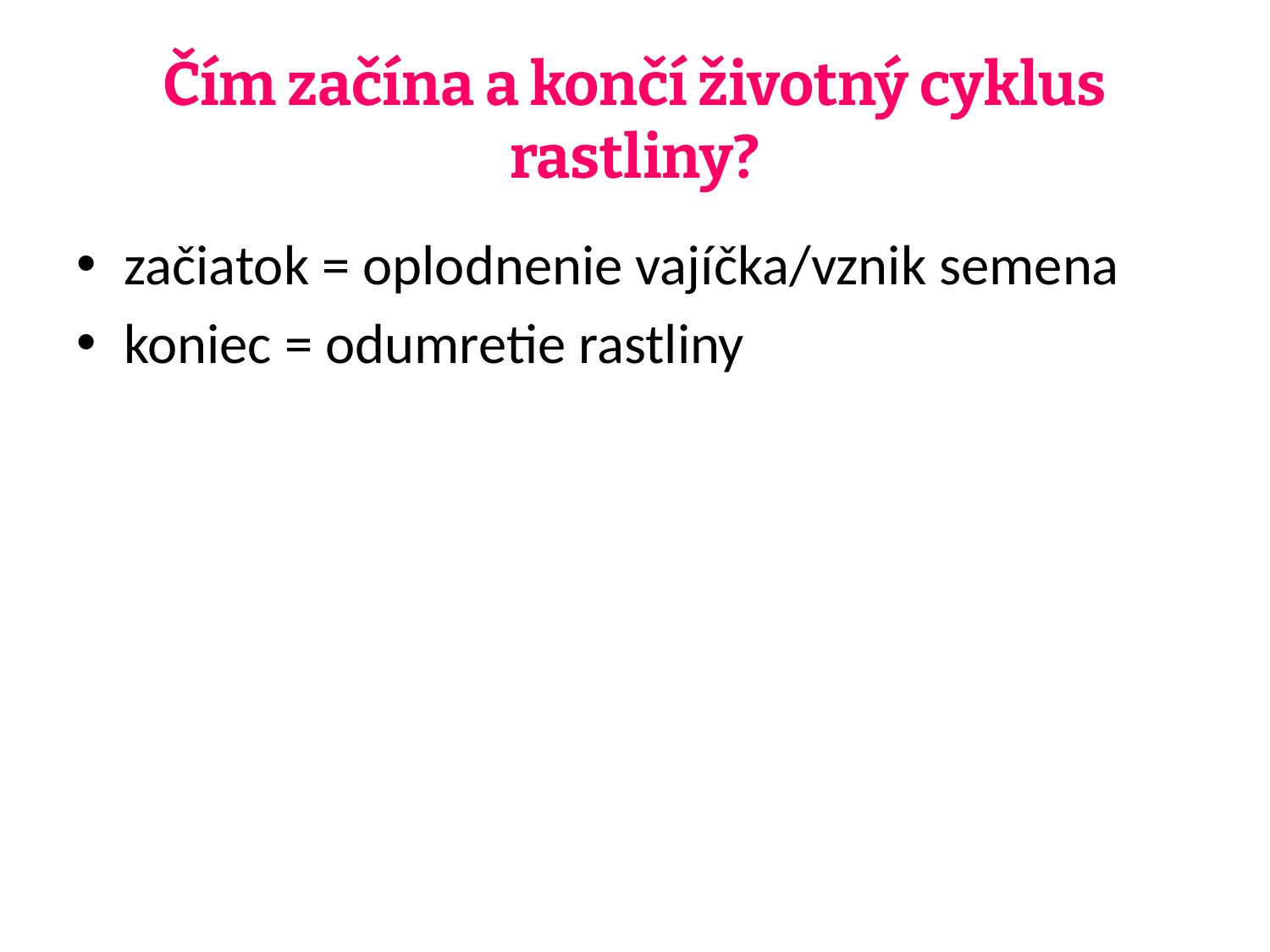

# Čím začína a končí životný cyklus rastliny?
začiatok = oplodnenie vajíčka/vznik semena
koniec = odumretie rastliny